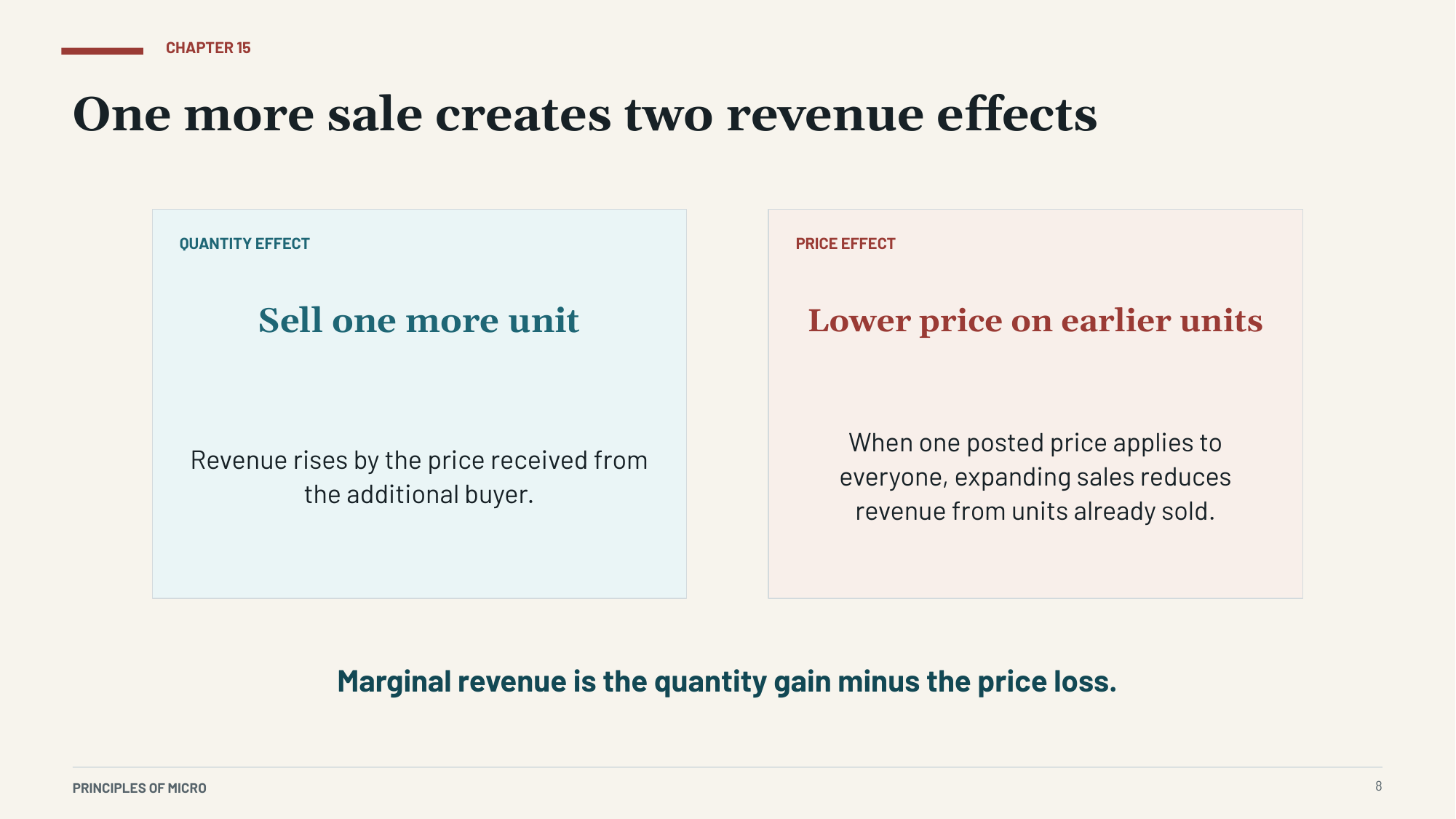

CHAPTER 15

One more sale creates two revenue effects

QUANTITY EFFECT
PRICE EFFECT
Sell one more unit
Lower price on earlier units
Revenue rises by the price received from the additional buyer.
When one posted price applies to everyone, expanding sales reduces revenue from units already sold.
Marginal revenue is the quantity gain minus the price loss.

8
PRINCIPLES OF MICRO